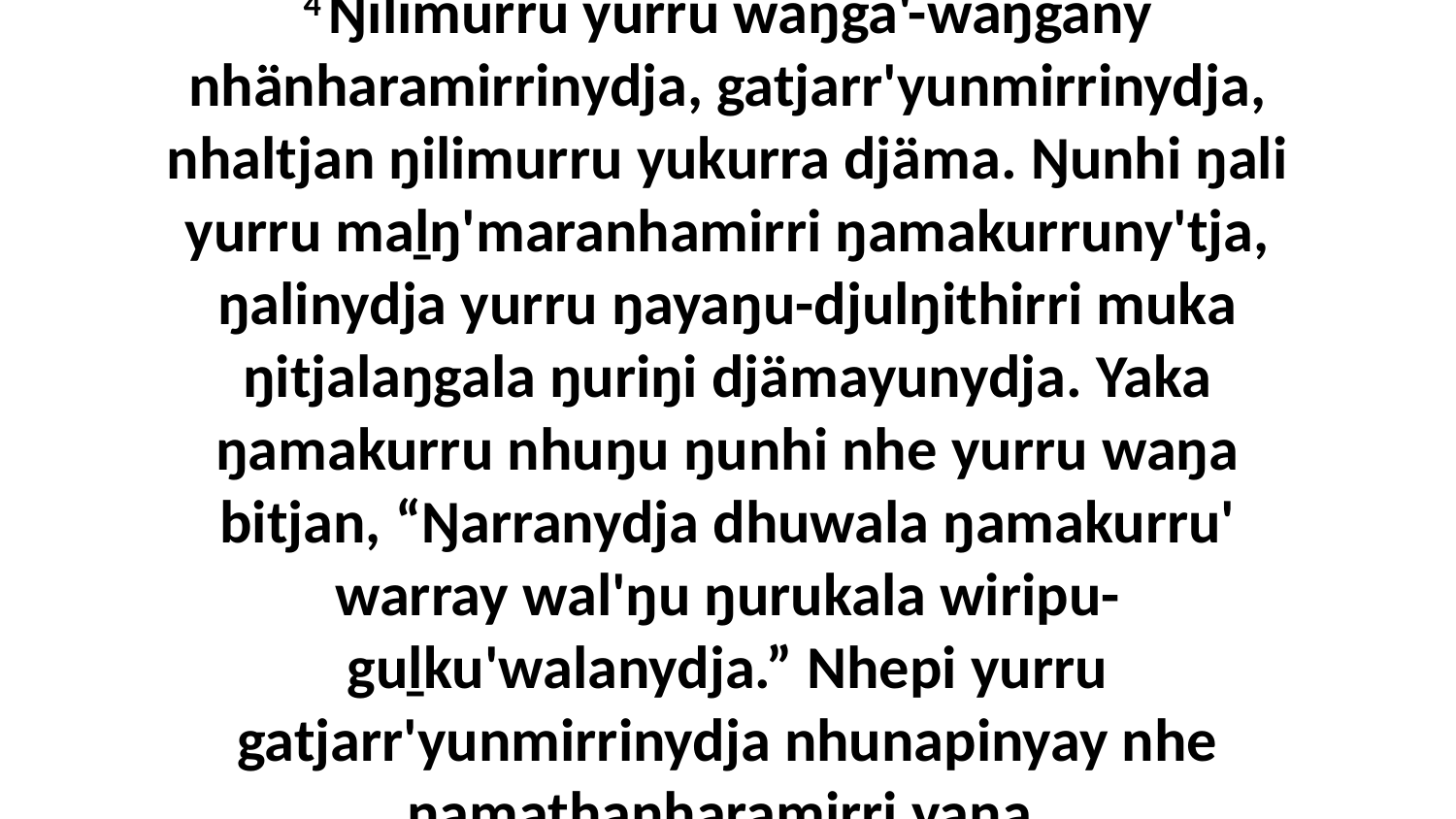

4 Ŋilimurru yurru waŋga'-waŋgany nhänharamirrinydja, gatjarr'yunmirrinydja, nhaltjan ŋilimurru yukurra djäma. Ŋunhi ŋali yurru maḻŋ'maranhamirri ŋamakurruny'tja, ŋalinydja yurru ŋayaŋu-djulŋithirri muka ŋitjalaŋgala ŋuriŋi djämayunydja. Yaka ŋamakurru nhuŋu ŋunhi nhe yurru waŋa bitjan, “Ŋarranydja dhuwala ŋamakurru' warray wal'ŋu ŋurukala wiripu-guḻku'walanydja.” Nhepi yurru gatjarr'yunmirrinydja nhunapinyay nhe ŋamathanharamirri yana.